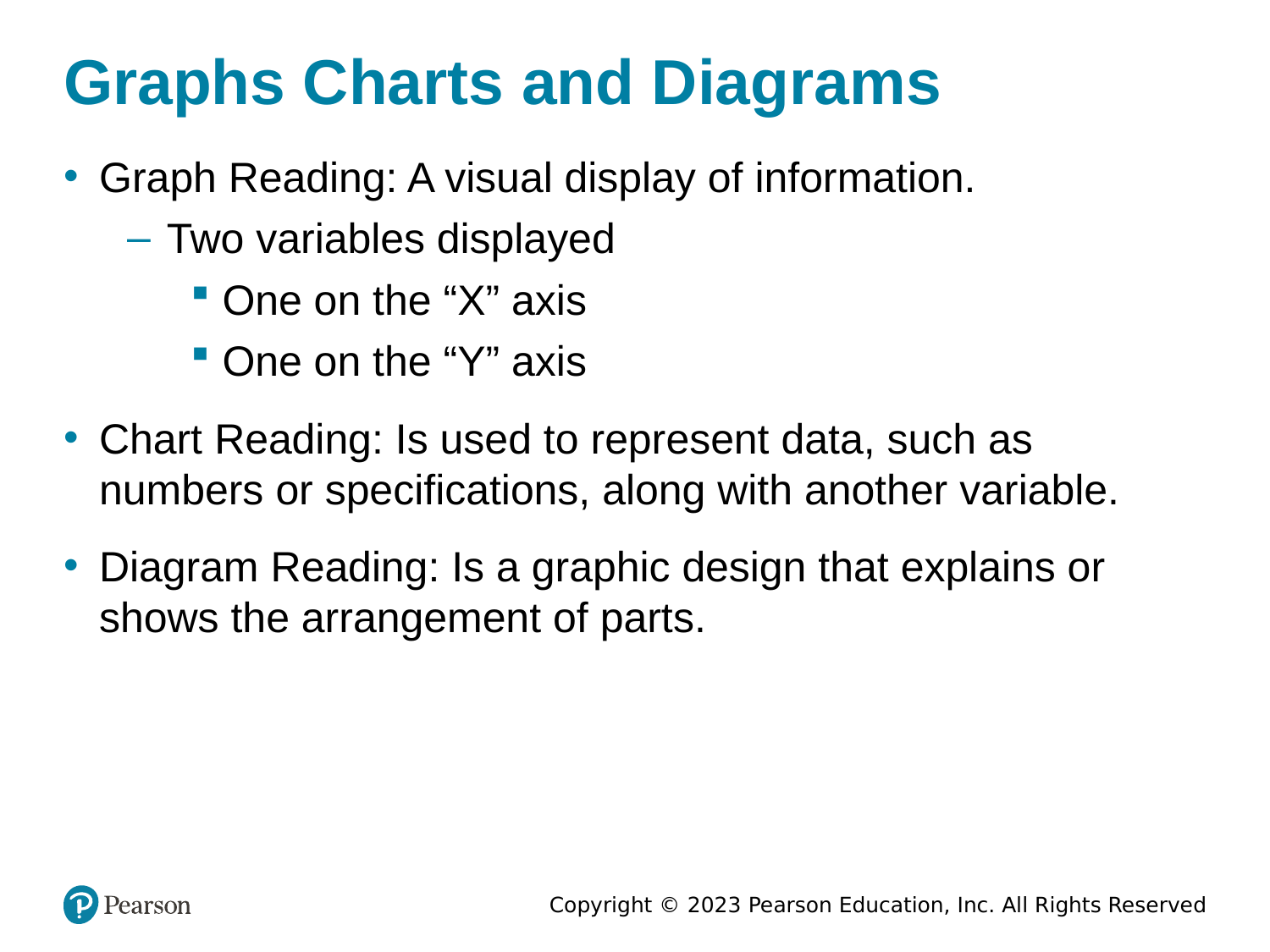

# Graphs Charts and Diagrams
Graph Reading: A visual display of information.
Two variables displayed
One on the “X” axis
One on the “Y” axis
Chart Reading: Is used to represent data, such as numbers or specifications, along with another variable.
Diagram Reading: Is a graphic design that explains or shows the arrangement of parts.